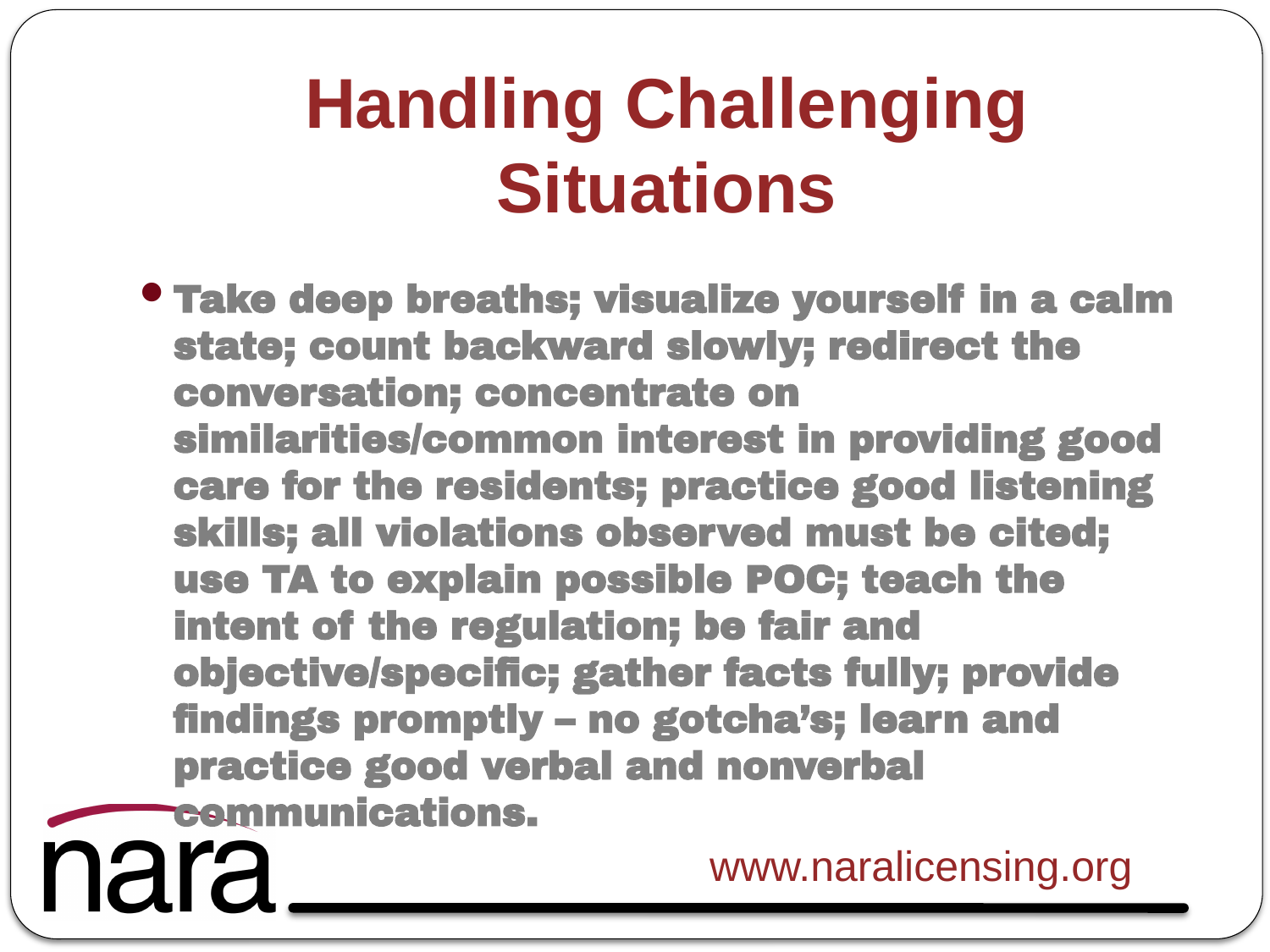

# Handling Challenging Situations

Take deep breaths; visualize yourself in a calm state; count backward slowly; redirect the conversation; concentrate on similarities/common interest in providing good care for the residents; practice good listening skills; all violations observed must be cited; use TA to explain possible POC; teach the intent of the regulation; be fair and objective/specific; gather facts fully; provide findings promptly – no gotcha’s; learn and practice good verbal and nonverbal communications.